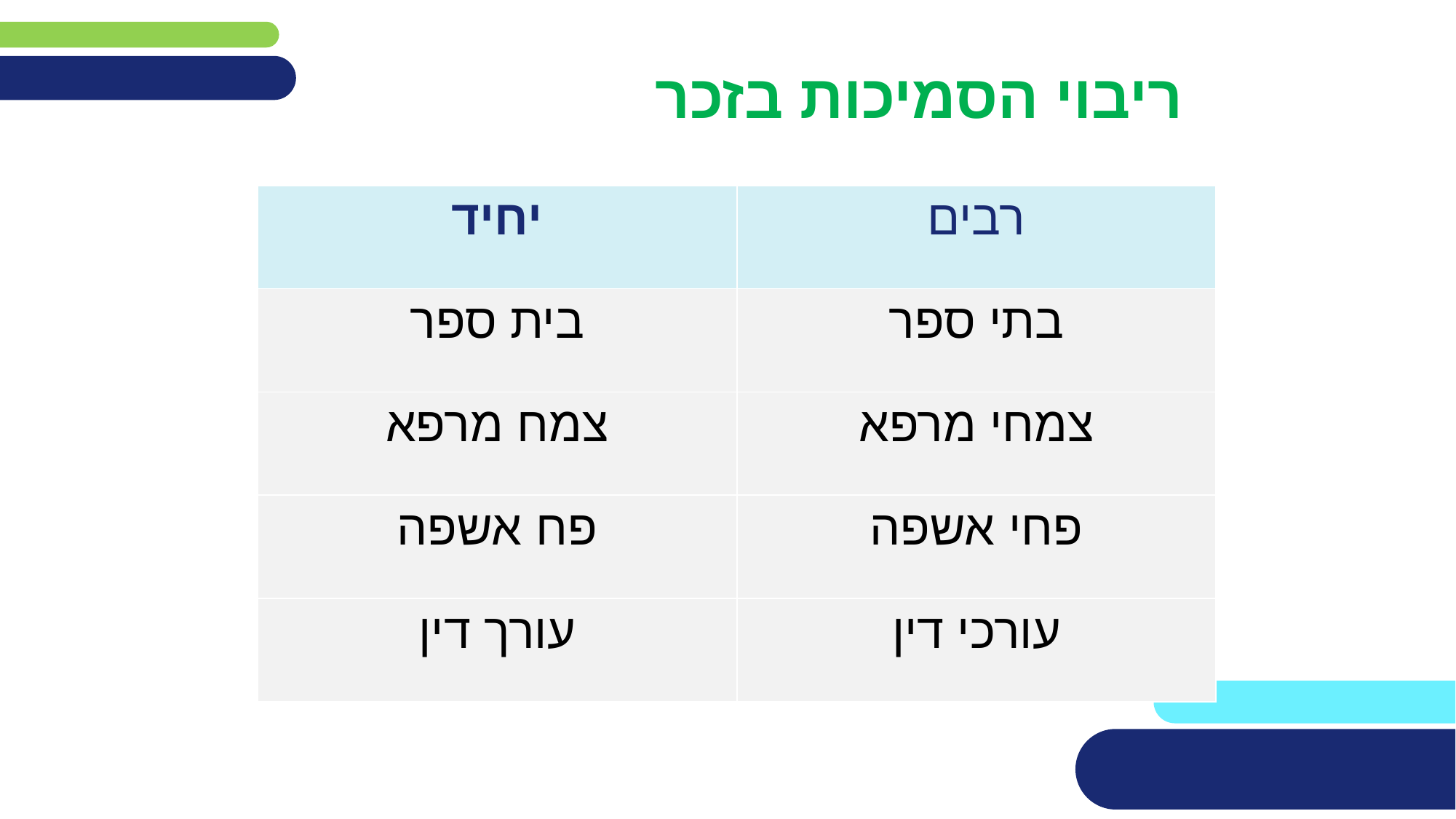

ריבוי הסמיכות בזכר
| יחיד | רבים |
| --- | --- |
| בית ספר | בתי ספר |
| צמח מרפא | צמחי מרפא |
| פח אשפה | פחי אשפה |
| עורך דין | עורכי דין |